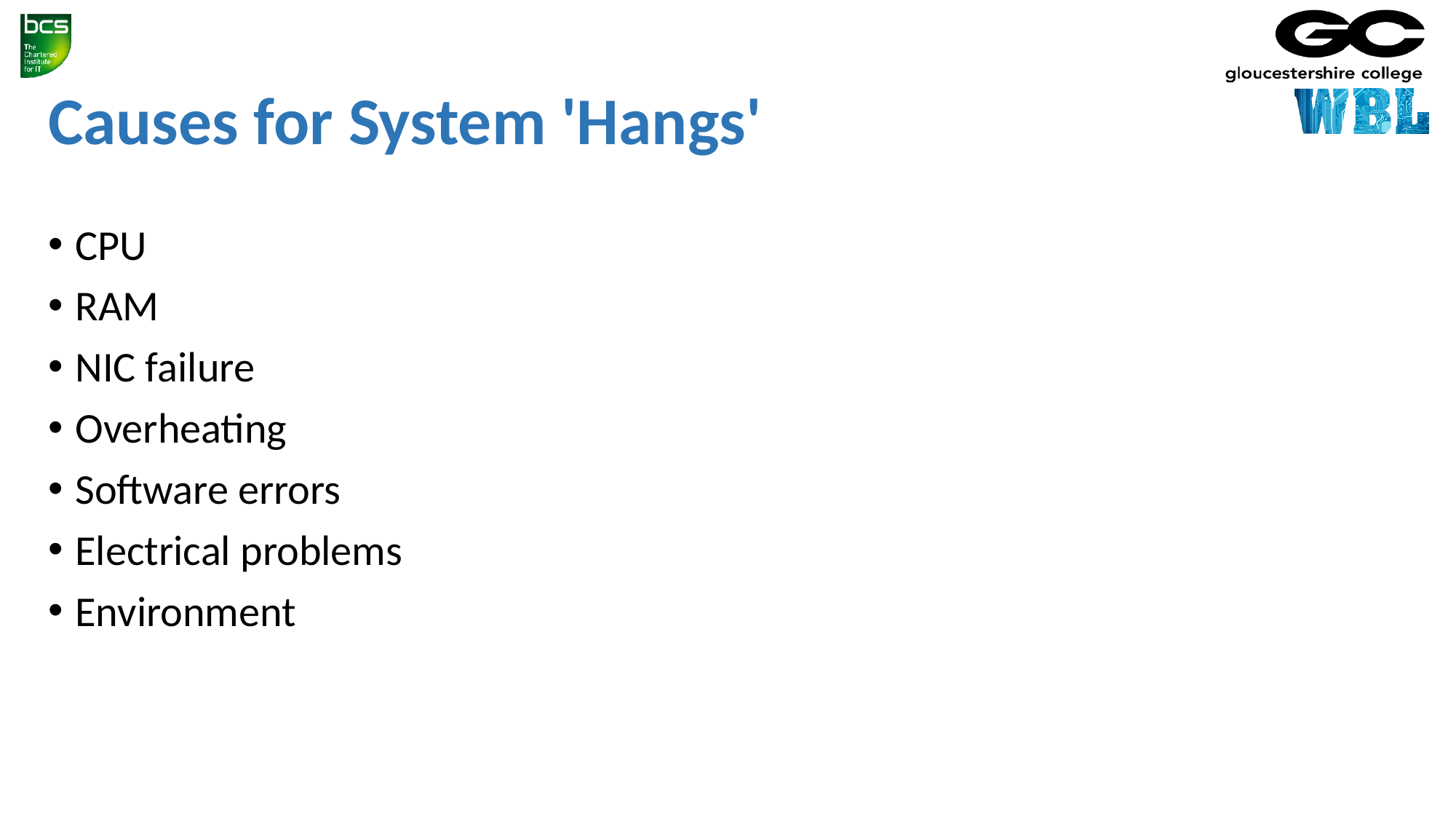

Causes for System 'Hangs'
CPU
RAM
NIC failure
Overheating
Software errors
Electrical problems
Environment